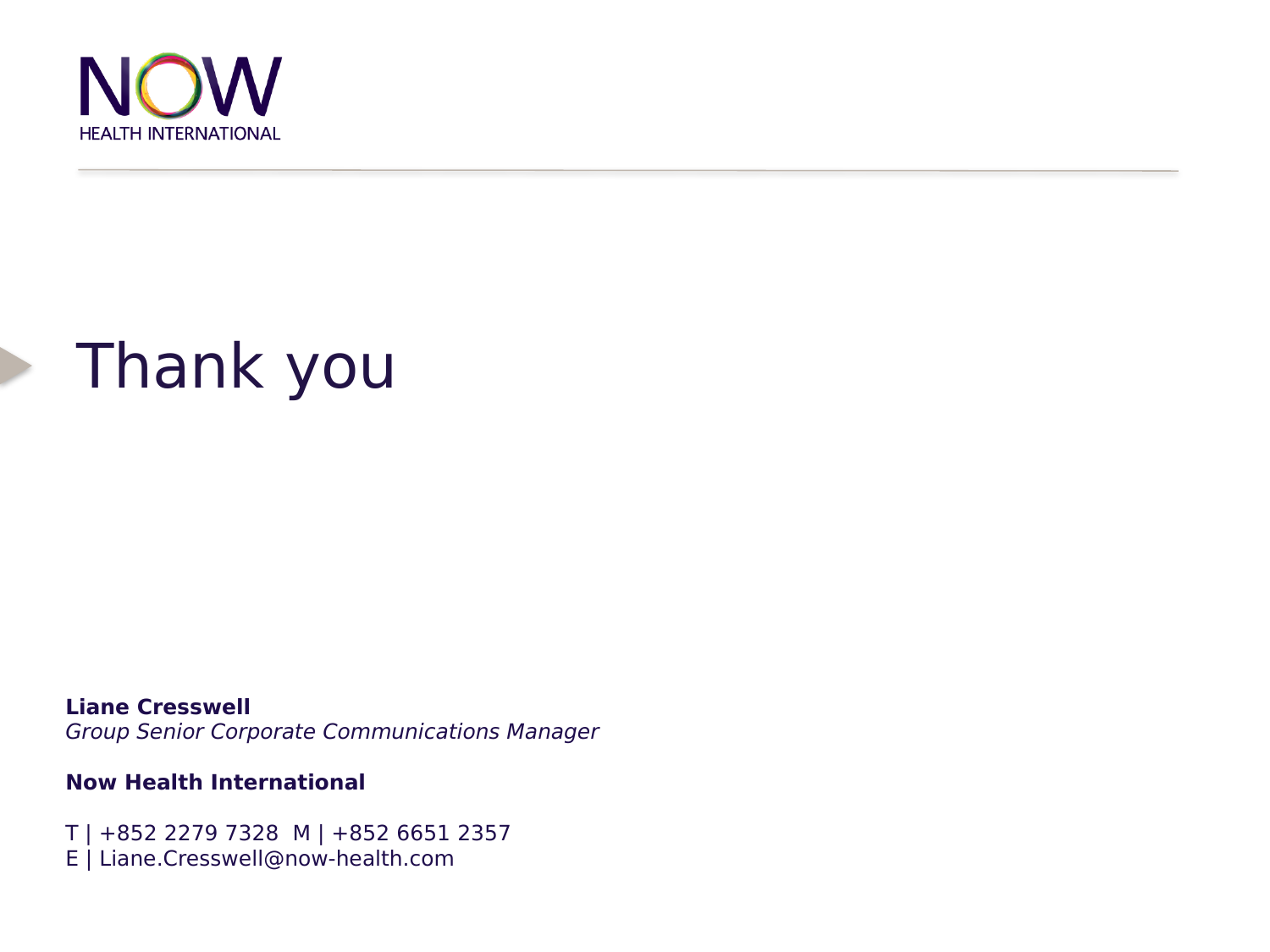

# Thank you
Liane Cresswell
Group Senior Corporate Communications Manager

Now Health International

T | +852 2279 7328  M | +852 6651 2357
E | Liane.Cresswell@now-health.com